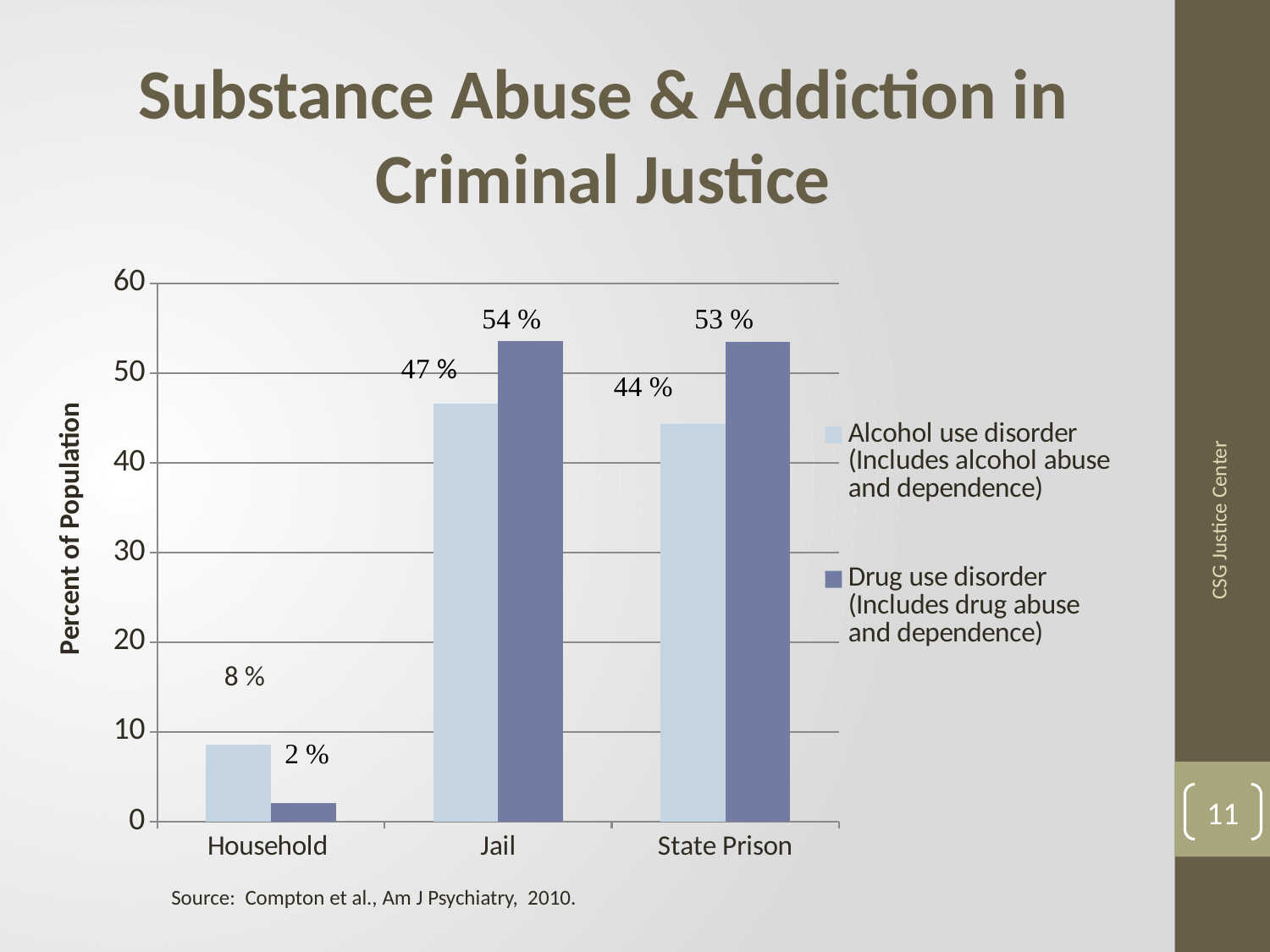

Substance Abuse & Addiction in Criminal Justice

### Chart

| Category | Alcohol use disorder (Includes alcohol abuse and dependence) | Drug use disorder (Includes drug abuse and dependence) |
|---|---|---|
| Household  | 8.5 | 2.0 |
| Jail | 46.6 | 53.5 |
| State Prison | 44.3 | 53.4 |
Percent of Population
CSG Justice Center
8 %
11
Source:  Compton et al., Am J Psychiatry,  2010.